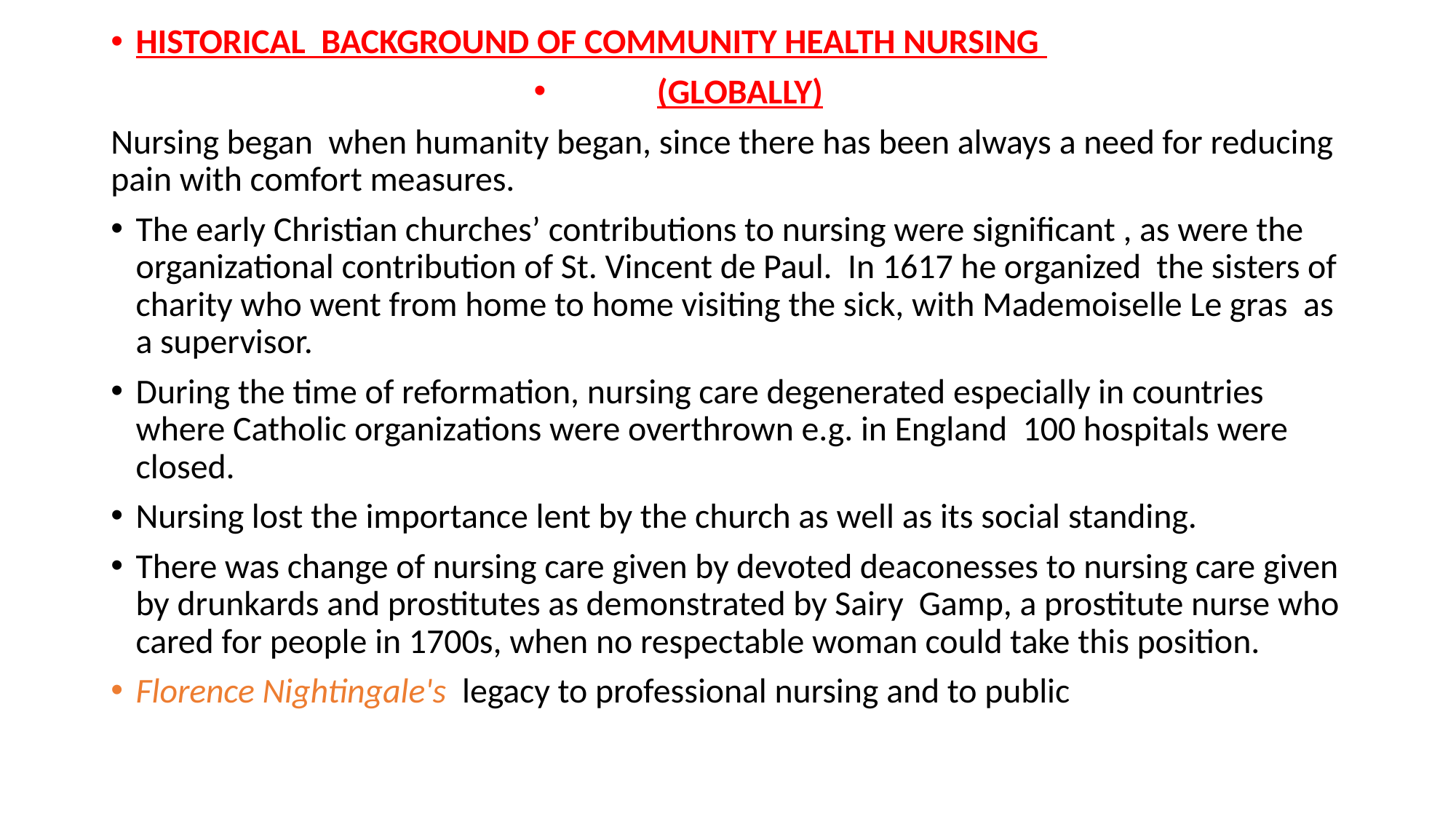

HISTORICAL  BACKGROUND OF COMMUNITY HEALTH NURSING
(GLOBALLY)
Nursing began  when humanity began, since there has been always a need for reducing pain with comfort measures.
The early Christian churches’ contributions to nursing were significant , as were the organizational contribution of St. Vincent de Paul.  In 1617 he organized  the sisters of charity who went from home to home visiting the sick, with Mademoiselle Le gras  as a supervisor.
During the time of reformation, nursing care degenerated especially in countries  where Catholic organizations were overthrown e.g. in England  100 hospitals were closed.
Nursing lost the importance lent by the church as well as its social standing.
There was change of nursing care given by devoted deaconesses to nursing care given by drunkards and prostitutes as demonstrated by Sairy  Gamp, a prostitute nurse who cared for people in 1700s, when no respectable woman could take this position.
Florence Nightingale's  legacy to professional nursing and to public